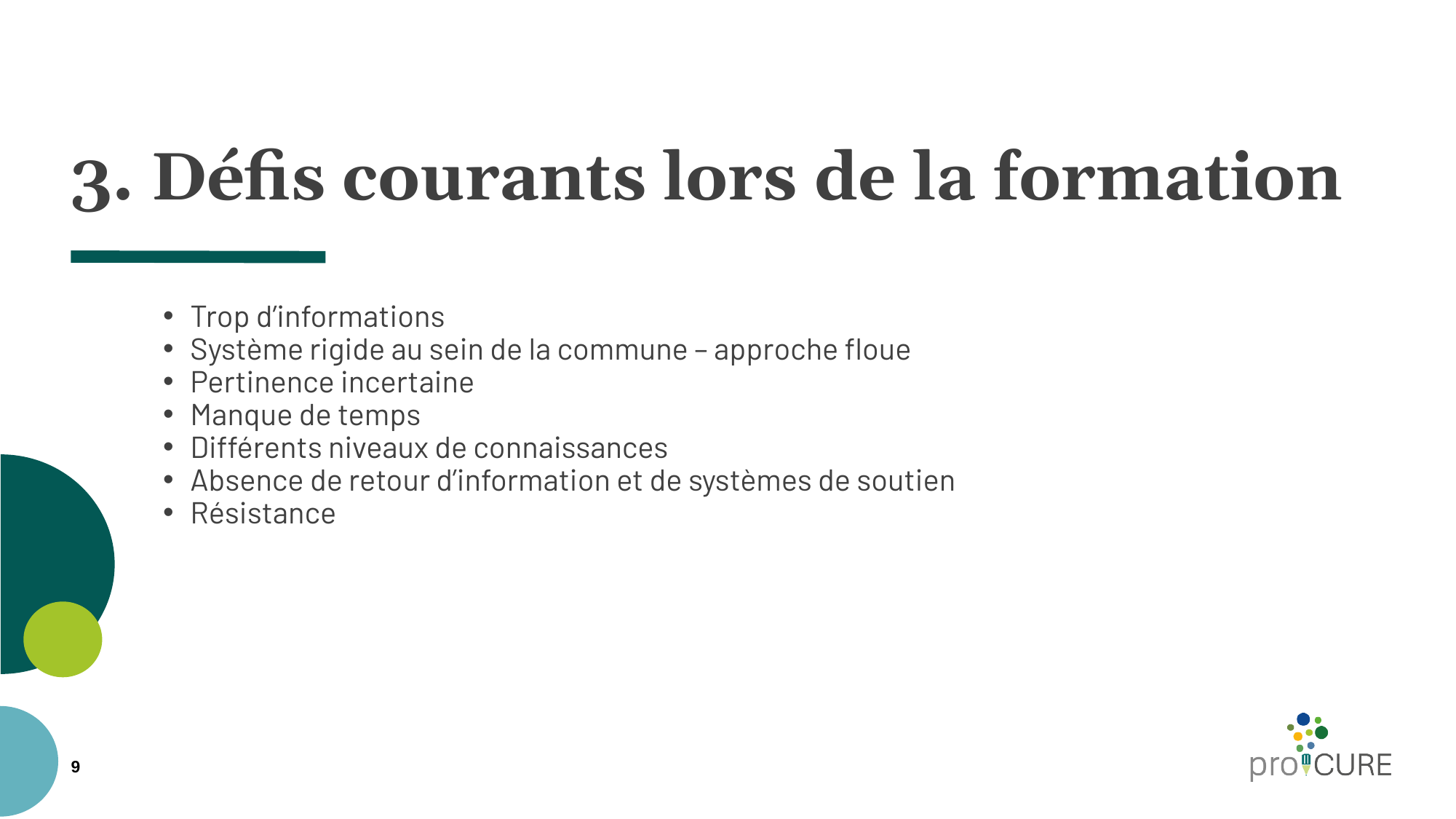

# 3. Défis courants lors de la formation
Trop d’informations
Système rigide au sein de la commune – approche floue
Pertinence incertaine
Manque de temps
Différents niveaux de connaissances
Absence de retour d’information et de systèmes de soutien
Résistance

9